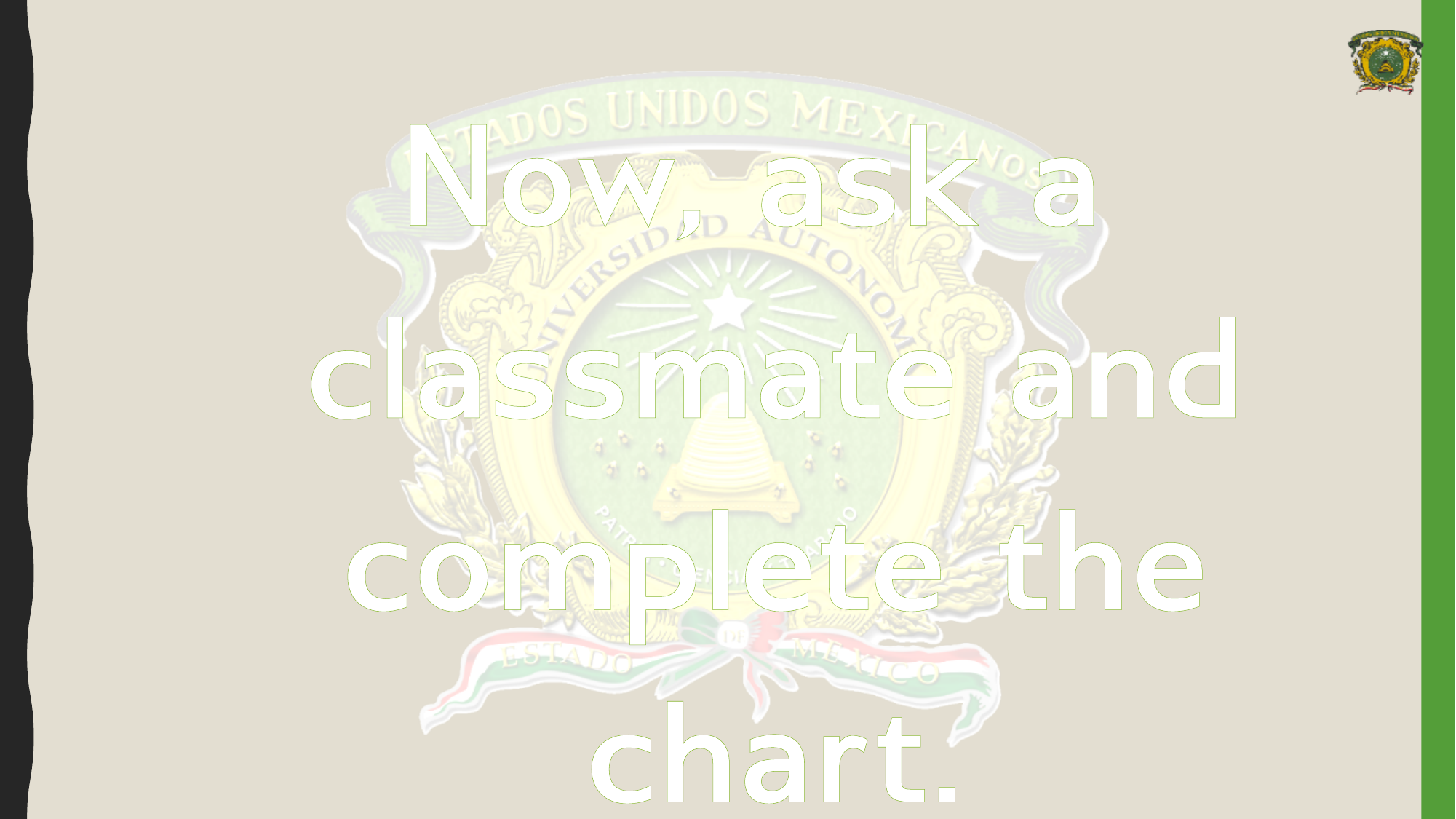

Now, ask a  classmate and complete the chart.